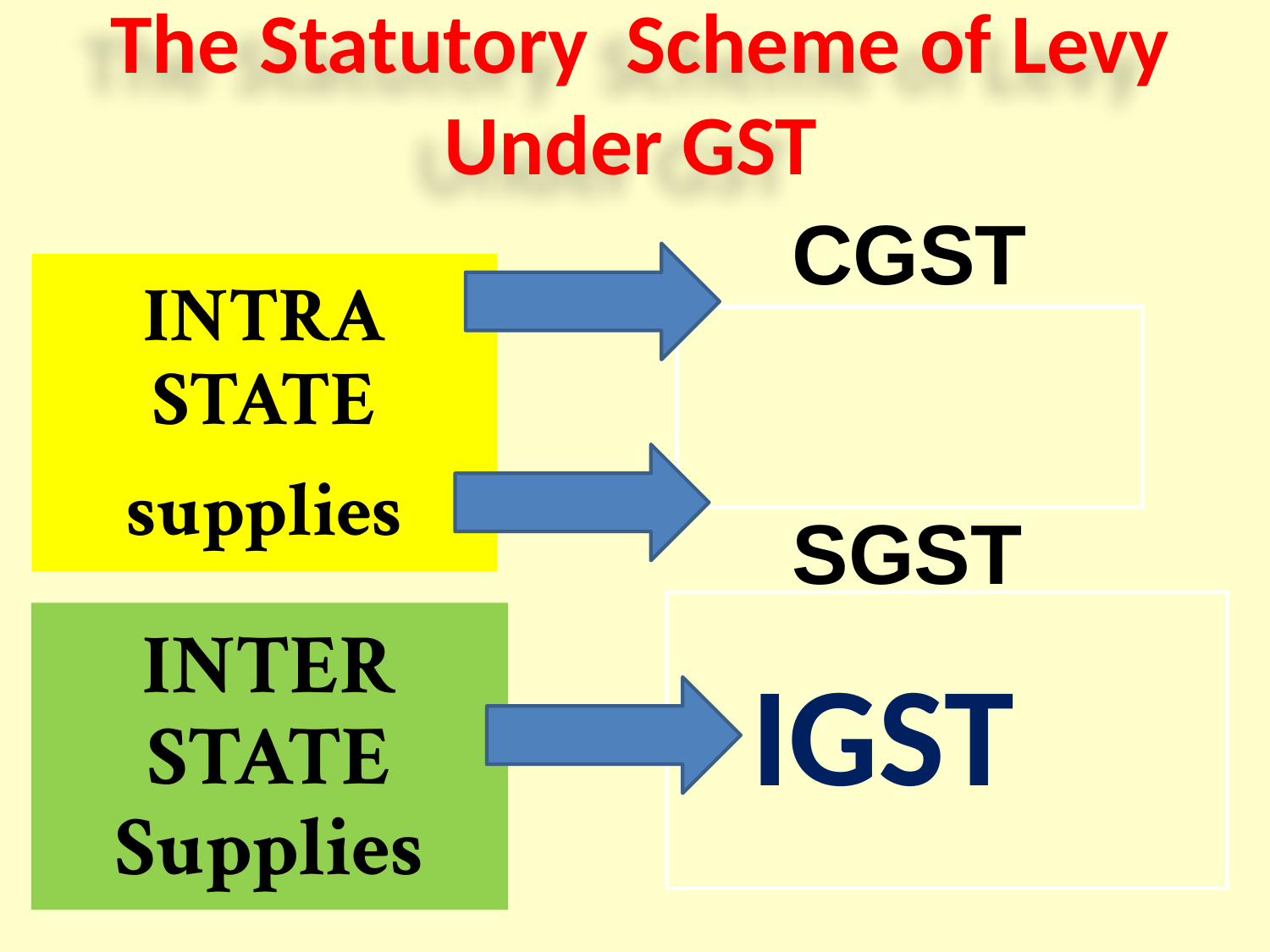

The Statutory  Scheme of Levy Under GST

INTRA STATE
supplies
    CGST

    SGST

  IGST
INTER STATE Supplies